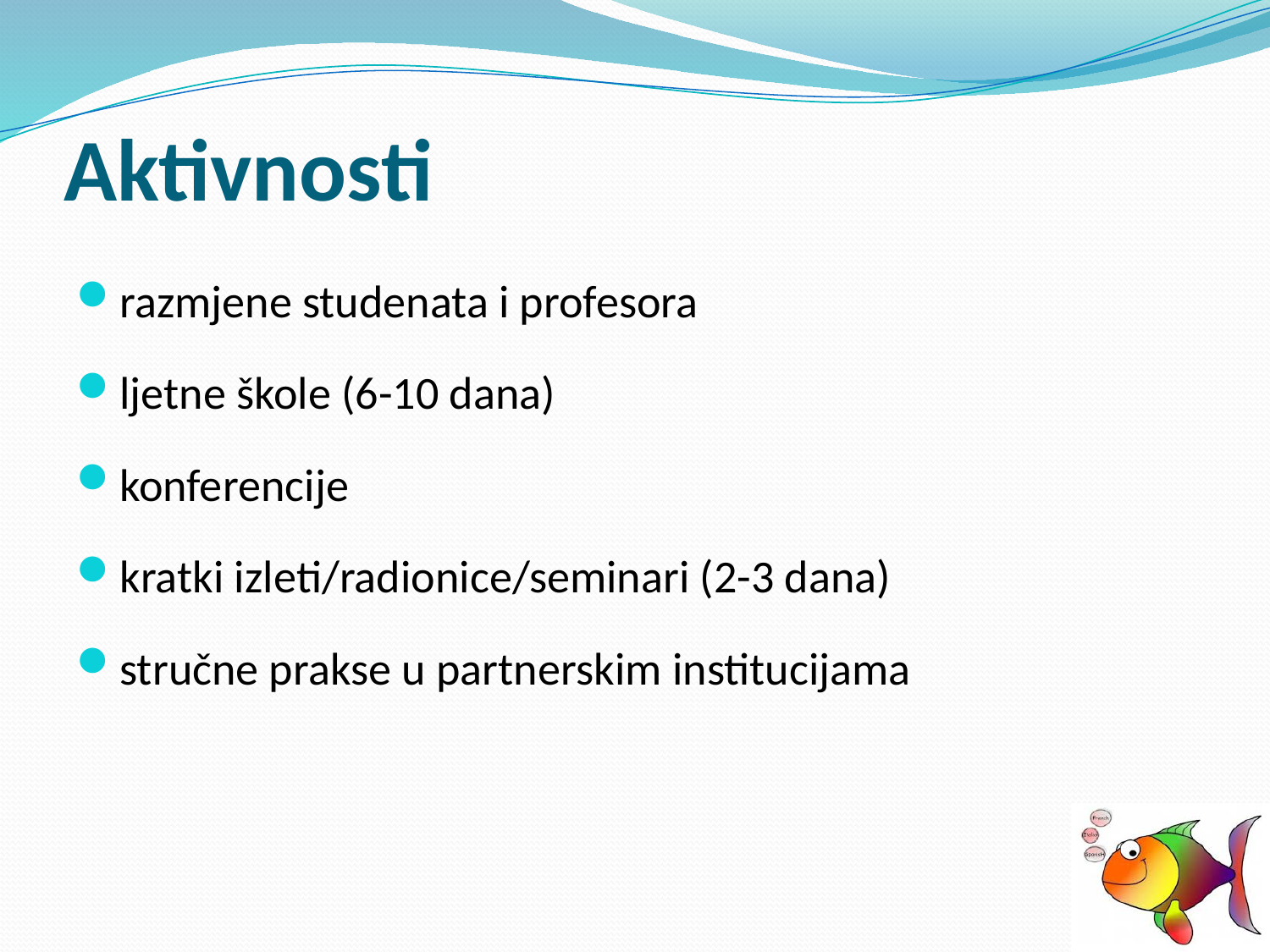

# Aktivnosti
razmjene studenata i profesora
ljetne škole (6-10 dana)
konferencije
kratki izleti/radionice/seminari (2-3 dana)
stručne prakse u partnerskim institucijama